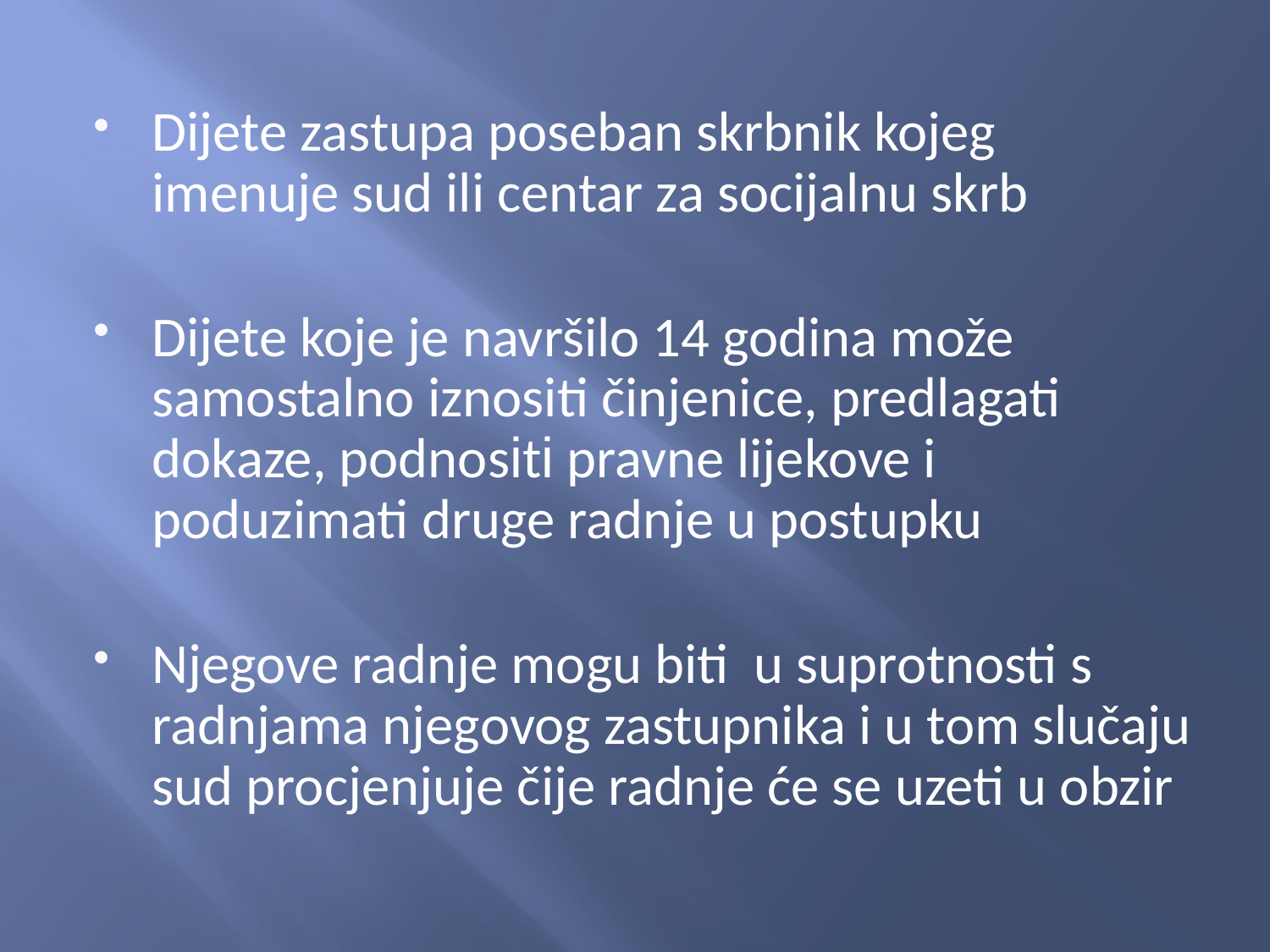

Dijete zastupa poseban skrbnik kojeg imenuje sud ili centar za socijalnu skrb

Dijete koje je navršilo 14 godina može samostalno iznositi činjenice, predlagati dokaze, podnositi pravne lijekove i poduzimati druge radnje u postupku

Njegove radnje mogu biti  u suprotnosti s radnjama njegovog zastupnika i u tom slučaju sud procjenjuje čije radnje će se uzeti u obzir